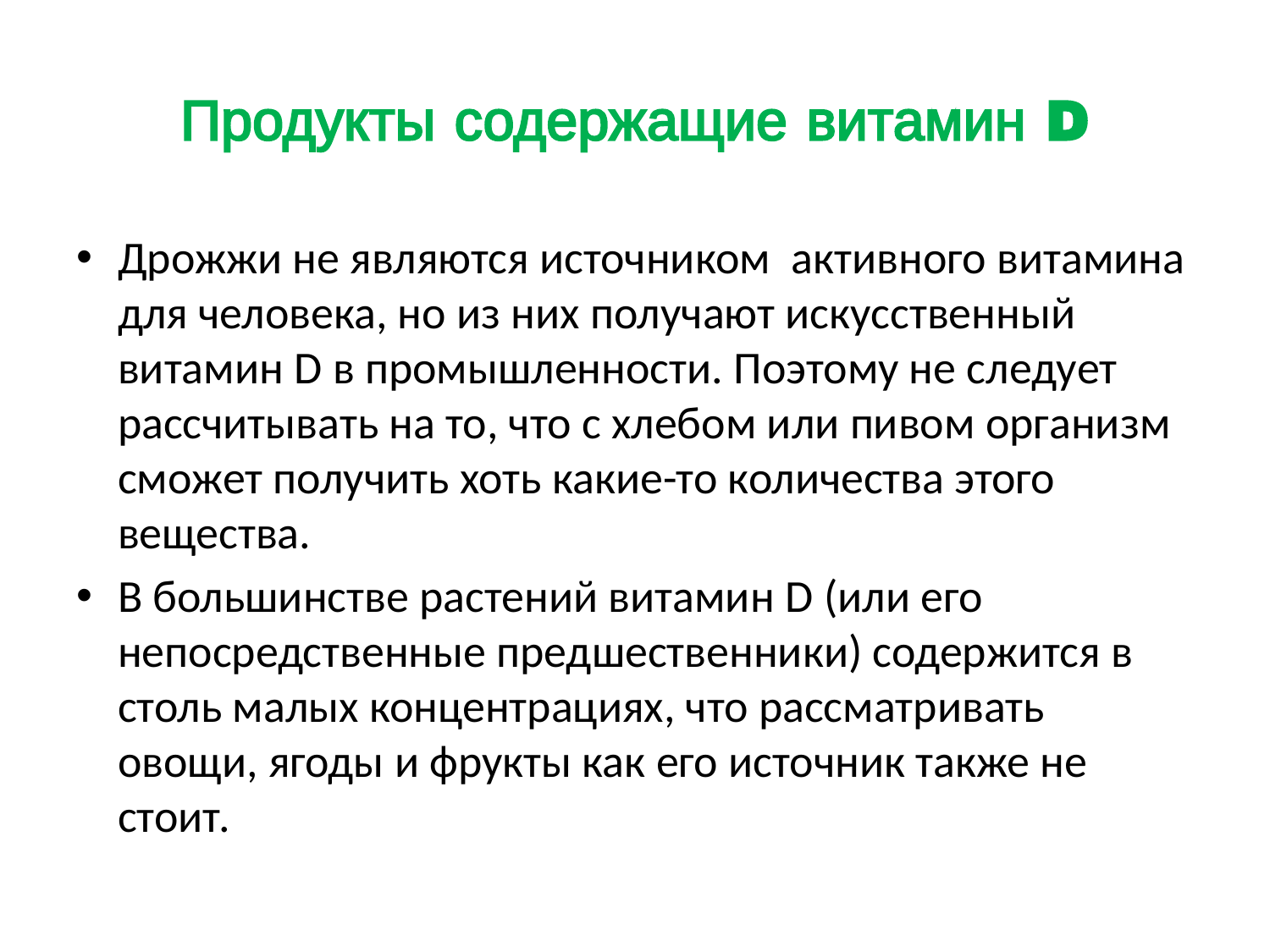

# Продукты содержащие витамин D
Дрожжи не являются источником  активного витамина для человека, но из них получают искусственный витамин D в промышленности. Поэтому не следует рассчитывать на то, что с хлебом или пивом организм сможет получить хоть какие-то количества этого вещества.
В большинстве растений витамин D (или его непосредственные предшественники) содержится в столь малых концентрациях, что рассматривать овощи, ягоды и фрукты как его источник также не стоит.